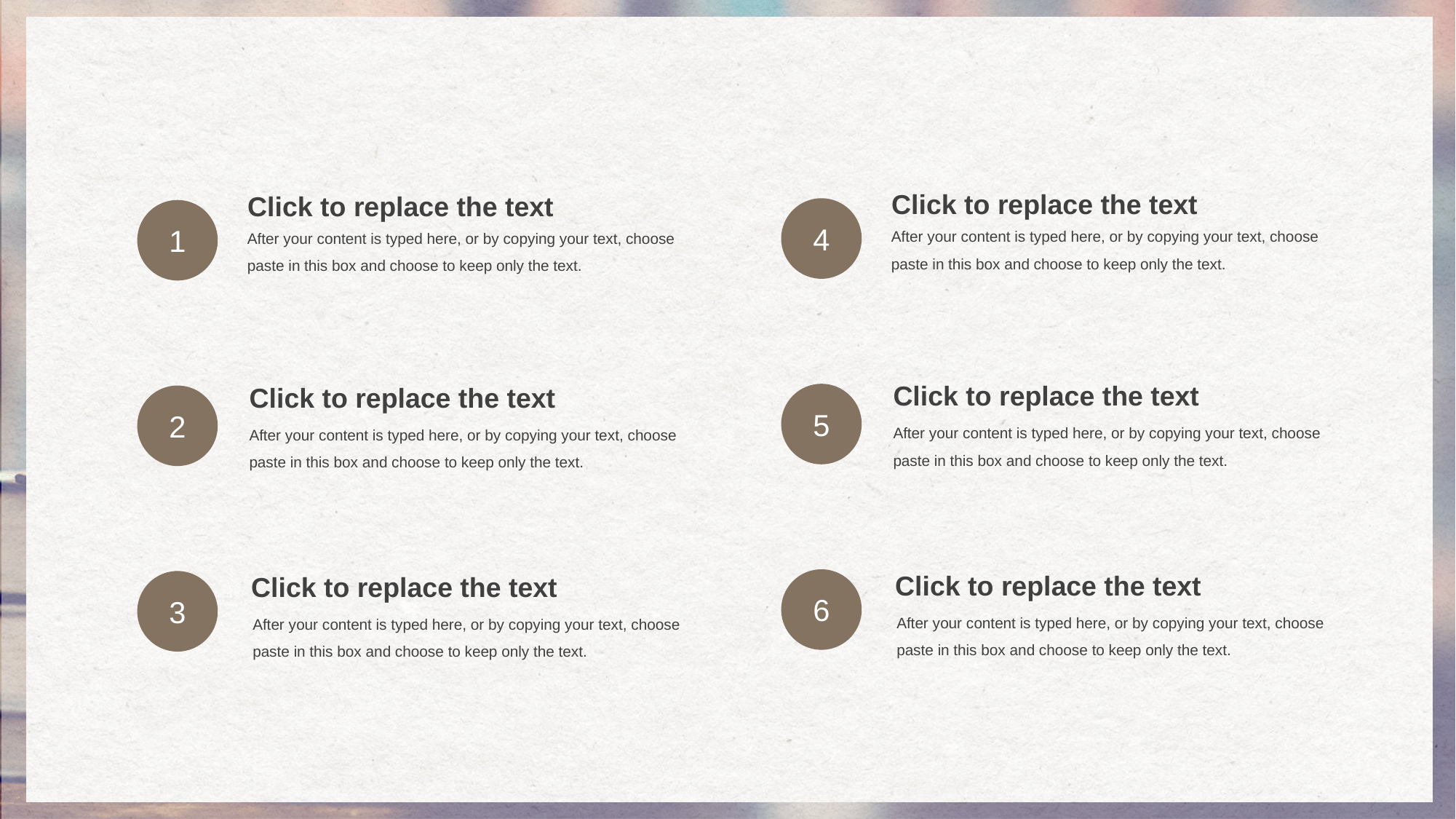

Click to replace the text
After your content is typed here, or by copying your text, choose paste in this box and choose to keep only the text.
Click to replace the text
After your content is typed here, or by copying your text, choose paste in this box and choose to keep only the text.
4
1
Click to replace the text
After your content is typed here, or by copying your text, choose paste in this box and choose to keep only the text.
Click to replace the text
After your content is typed here, or by copying your text, choose paste in this box and choose to keep only the text.
5
2
Click to replace the text
After your content is typed here, or by copying your text, choose paste in this box and choose to keep only the text.
Click to replace the text
After your content is typed here, or by copying your text, choose paste in this box and choose to keep only the text.
6
3